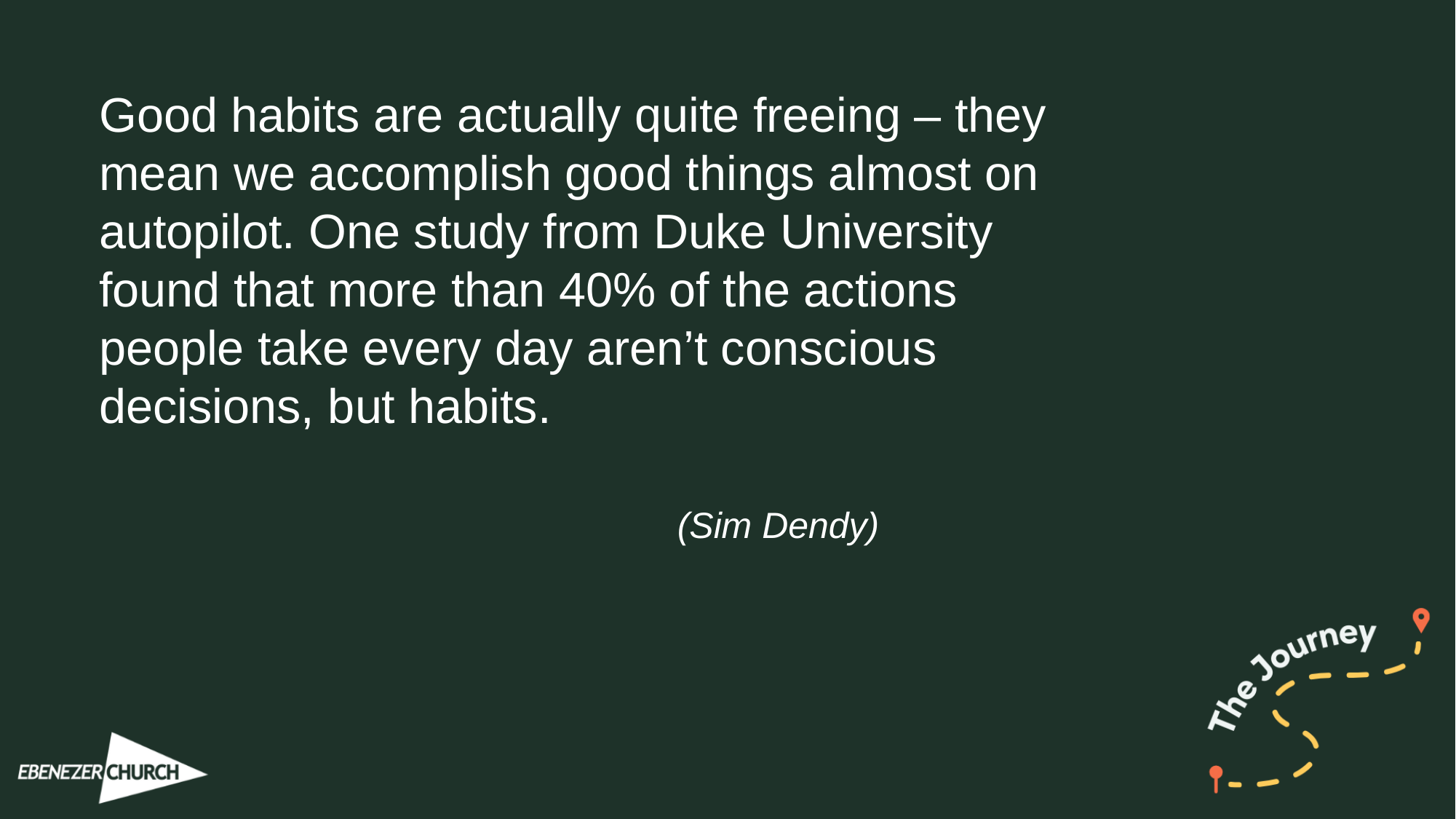

Good habits are actually quite freeing – they mean we accomplish good things almost on autopilot. One study from Duke University found that more than 40% of the actions people take every day aren’t conscious decisions, but habits.
(Sim Dendy)